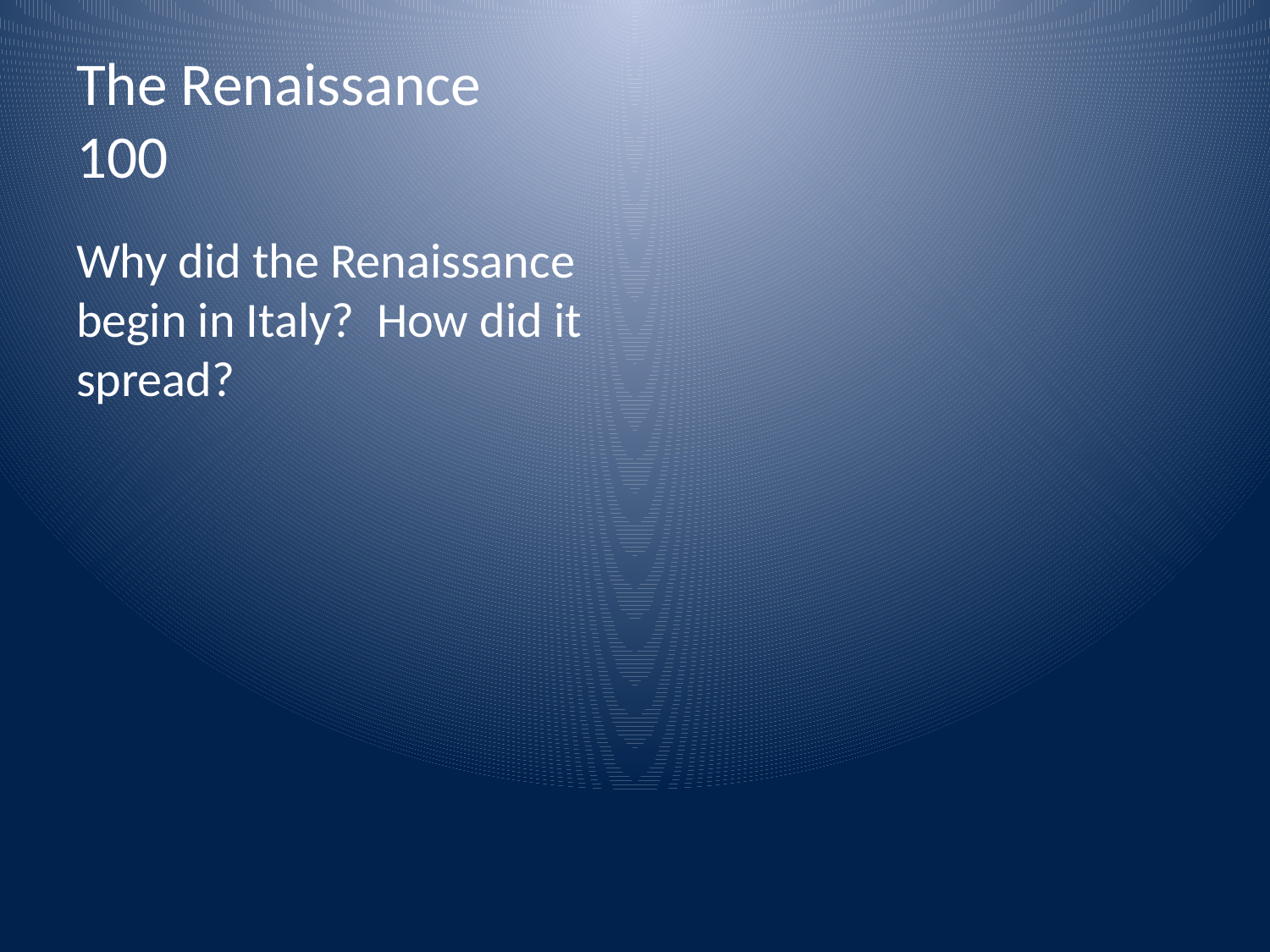

# The Renaissance 100
Why did the Renaissance begin in Italy?  How did it spread?